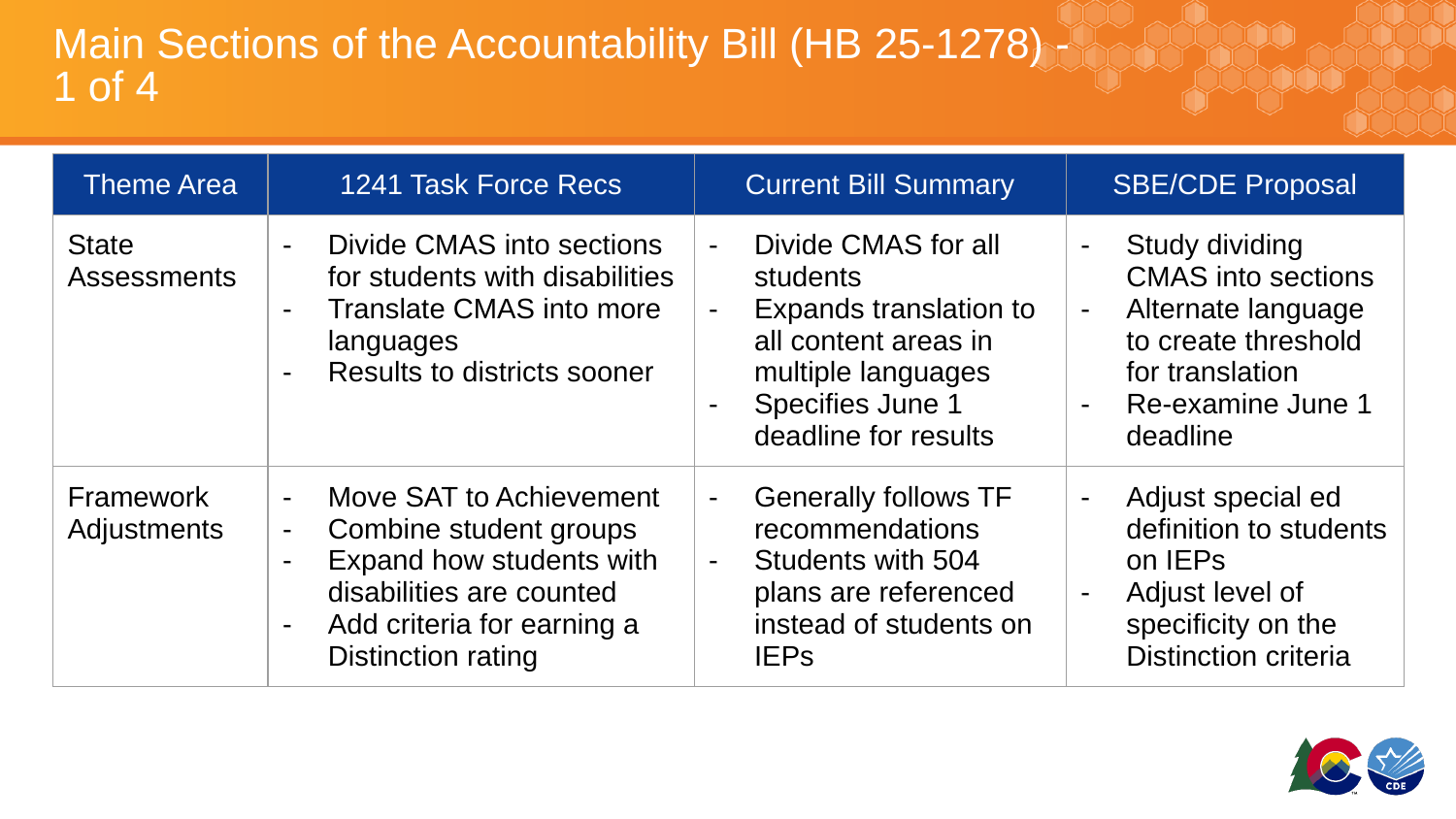

# Main Sections of the Accountability Bill (HB 25-1278) - 1 of 4
| Theme Area | 1241 Task Force Recs | Current Bill Summary | SBE/CDE Proposal |
| --- | --- | --- | --- |
| State Assessments | Divide CMAS into sections for students with disabilities Translate CMAS into more languages Results to districts sooner | Divide CMAS for all students Expands translation to all content areas in multiple languages Specifies June 1 deadline for results | Study dividing CMAS into sections Alternate language to create threshold for translation Re-examine June 1 deadline |
| Framework Adjustments | Move SAT to Achievement Combine student groups Expand how students with disabilities are counted Add criteria for earning a Distinction rating | Generally follows TF recommendations Students with 504 plans are referenced instead of students on IEPs | Adjust special ed definition to students on IEPs Adjust level of specificity on the Distinction criteria |